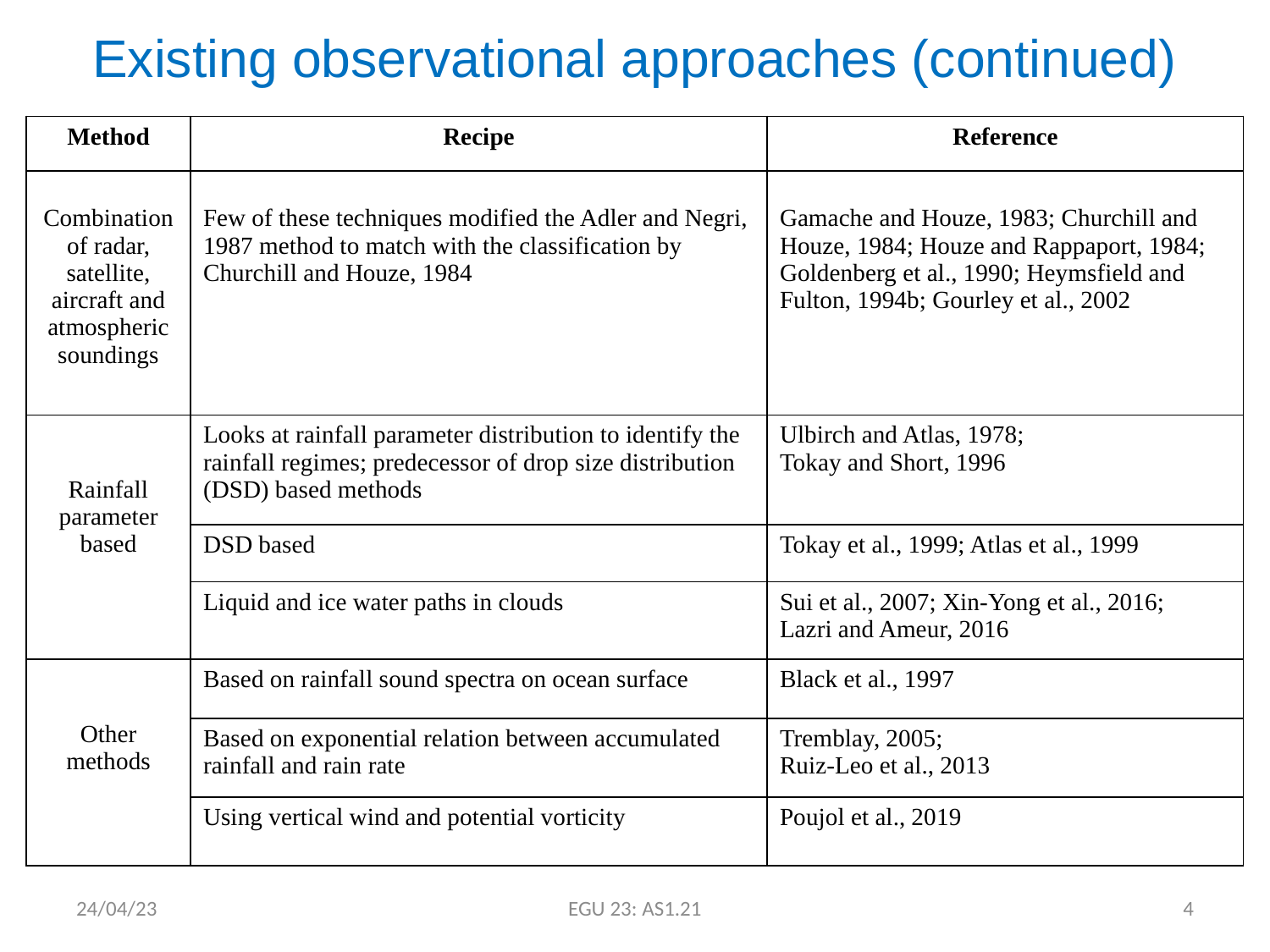

Existing observational approaches (continued)
| Method | Recipe | Reference |
| --- | --- | --- |
| Combination of radar, satellite, aircraft and atmospheric soundings | Few of these techniques modified the Adler and Negri, 1987 method to match with the classification by Churchill and Houze, 1984 | Gamache and Houze, 1983; Churchill and Houze, 1984; Houze and Rappaport, 1984; Goldenberg et al., 1990; Heymsfield and Fulton, 1994b; Gourley et al., 2002 |
| Rainfall parameter based | Looks at rainfall parameter distribution to identify the rainfall regimes; predecessor of drop size distribution (DSD) based methods | Ulbirch and Atlas, 1978; Tokay and Short, 1996 |
|  | DSD based | Tokay et al., 1999; Atlas et al., 1999 |
|  | Liquid and ice water paths in clouds | Sui et al., 2007; Xin-Yong et al., 2016; Lazri and Ameur, 2016 |
| Other methods | Based on rainfall sound spectra on ocean surface | Black et al., 1997 |
|  | Based on exponential relation between accumulated rainfall and rain rate | Tremblay, 2005; Ruiz-Leo et al., 2013 |
|  | Using vertical wind and potential vorticity | Poujol et al., 2019 |
24/04/23
EGU 23: AS1.21
4